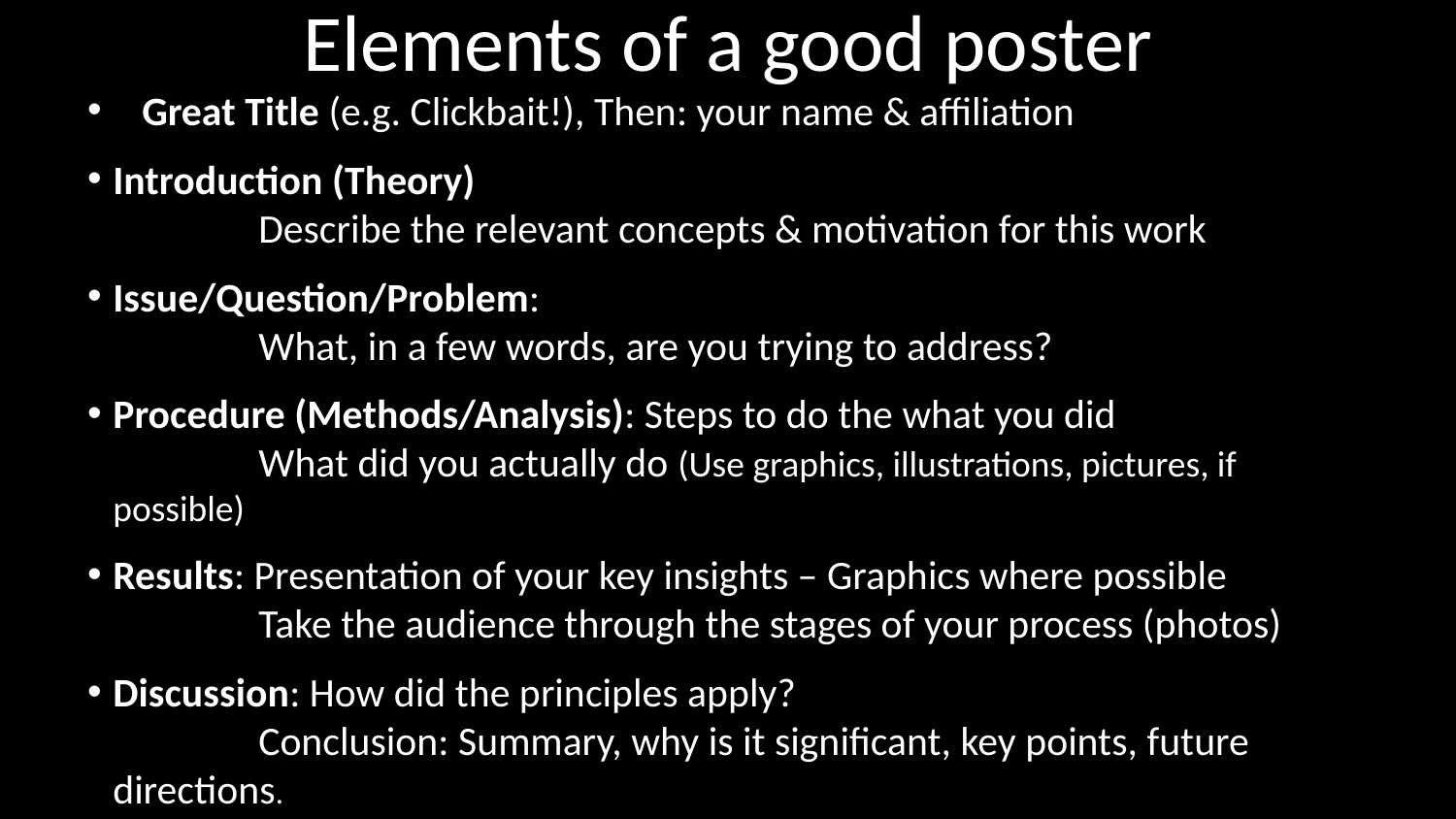

# Elements of a good poster
Great Title (e.g. Clickbait!), Then: your name & affiliation
Introduction (Theory)
	Describe the relevant concepts & motivation for this work
Issue/Question/Problem:
	What, in a few words, are you trying to address?
Procedure (Methods/Analysis): Steps to do the what you did
	What did you actually do (Use graphics, illustrations, pictures, if possible)
Results: Presentation of your key insights – Graphics where possible
	Take the audience through the stages of your process (photos)
Discussion: How did the principles apply?
	Conclusion: Summary, why is it significant, key points, future directions.
References, Acknowledgements  (at the bottom)